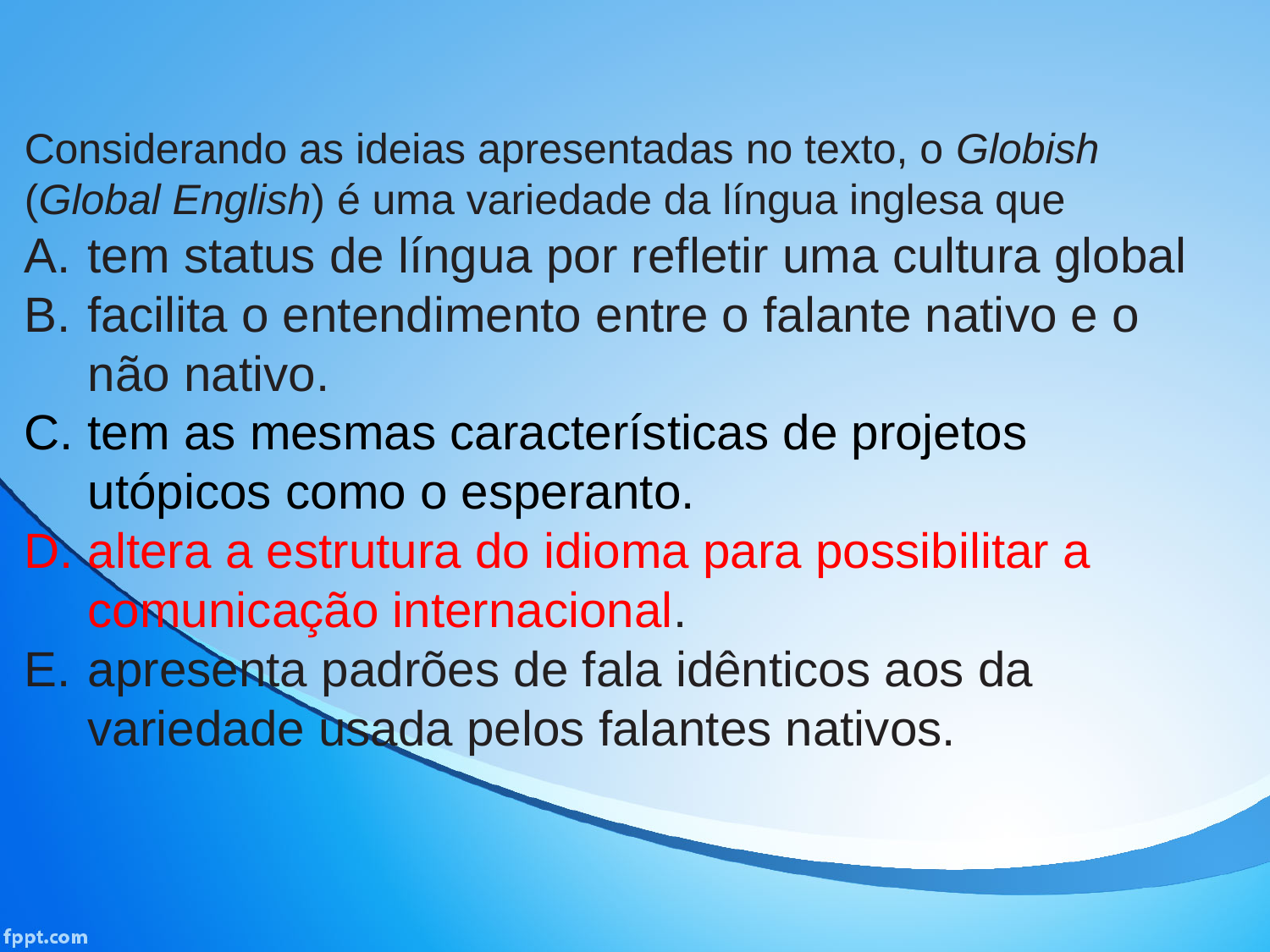

Considerando as ideias apresentadas no texto, o Globish (Global English) é uma variedade da língua inglesa que
tem status de língua por refletir uma cultura global
facilita o entendimento entre o falante nativo e o não nativo.
tem as mesmas características de projetos utópicos como o esperanto.
altera a estrutura do idioma para possibilitar a comunicação internacional.
apresenta padrões de fala idênticos aos da variedade usada pelos falantes nativos.